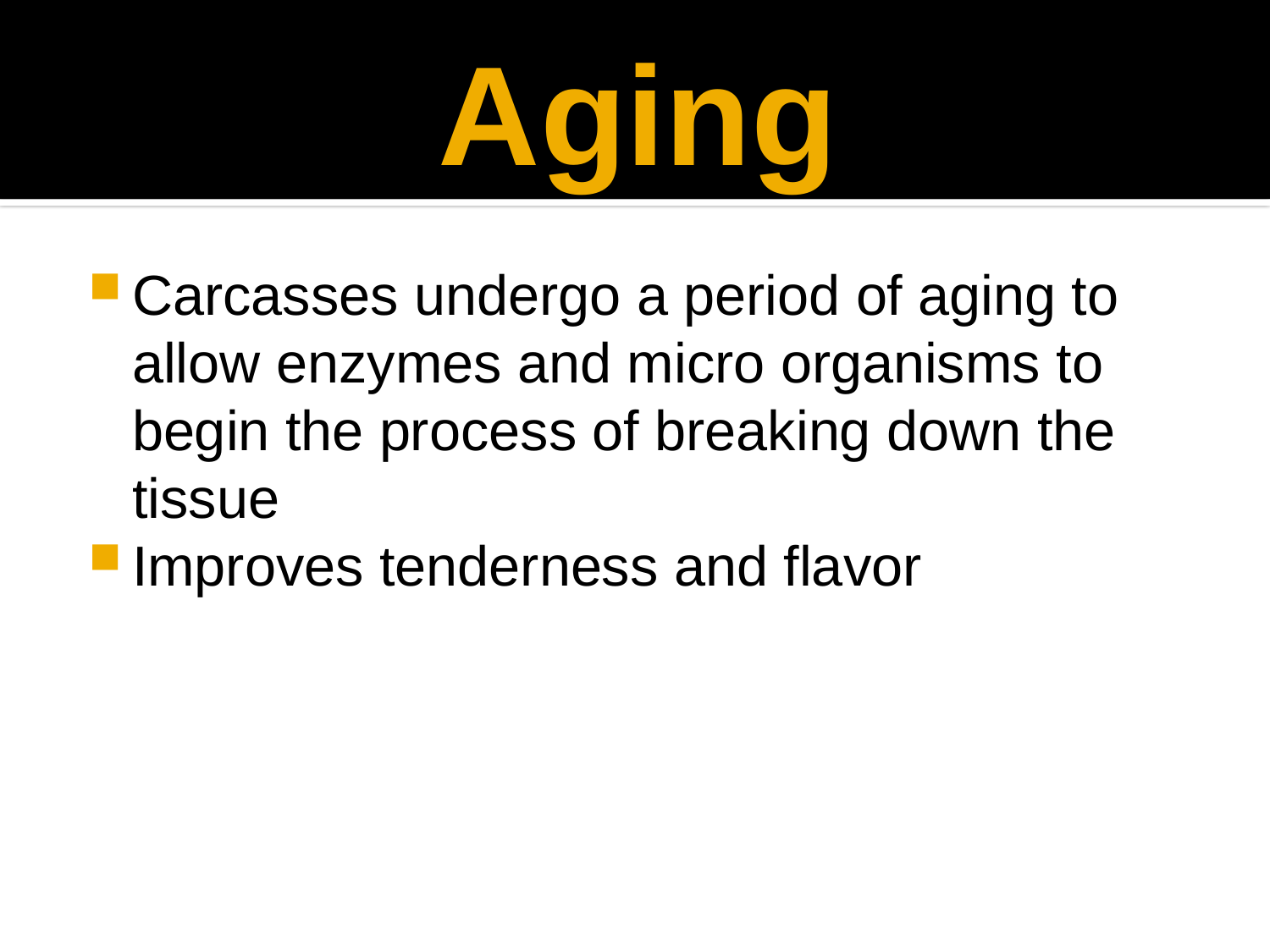

# Aging
Carcasses undergo a period of aging to allow enzymes and micro organisms to begin the process of breaking down the tissue
Improves tenderness and flavor